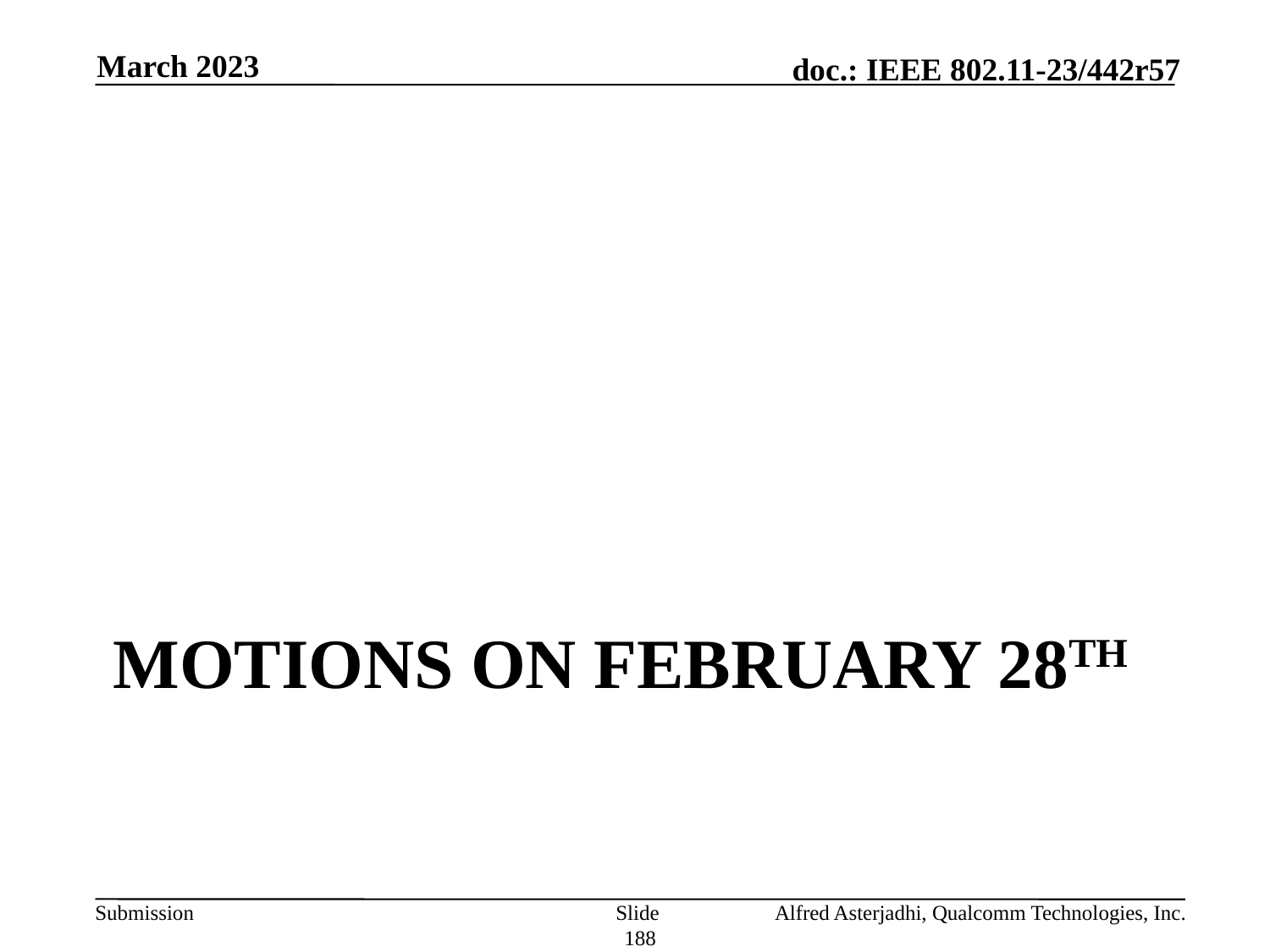

March 2023

# Motions on February 28th
Slide 188
Alfred Asterjadhi, Qualcomm Technologies, Inc.